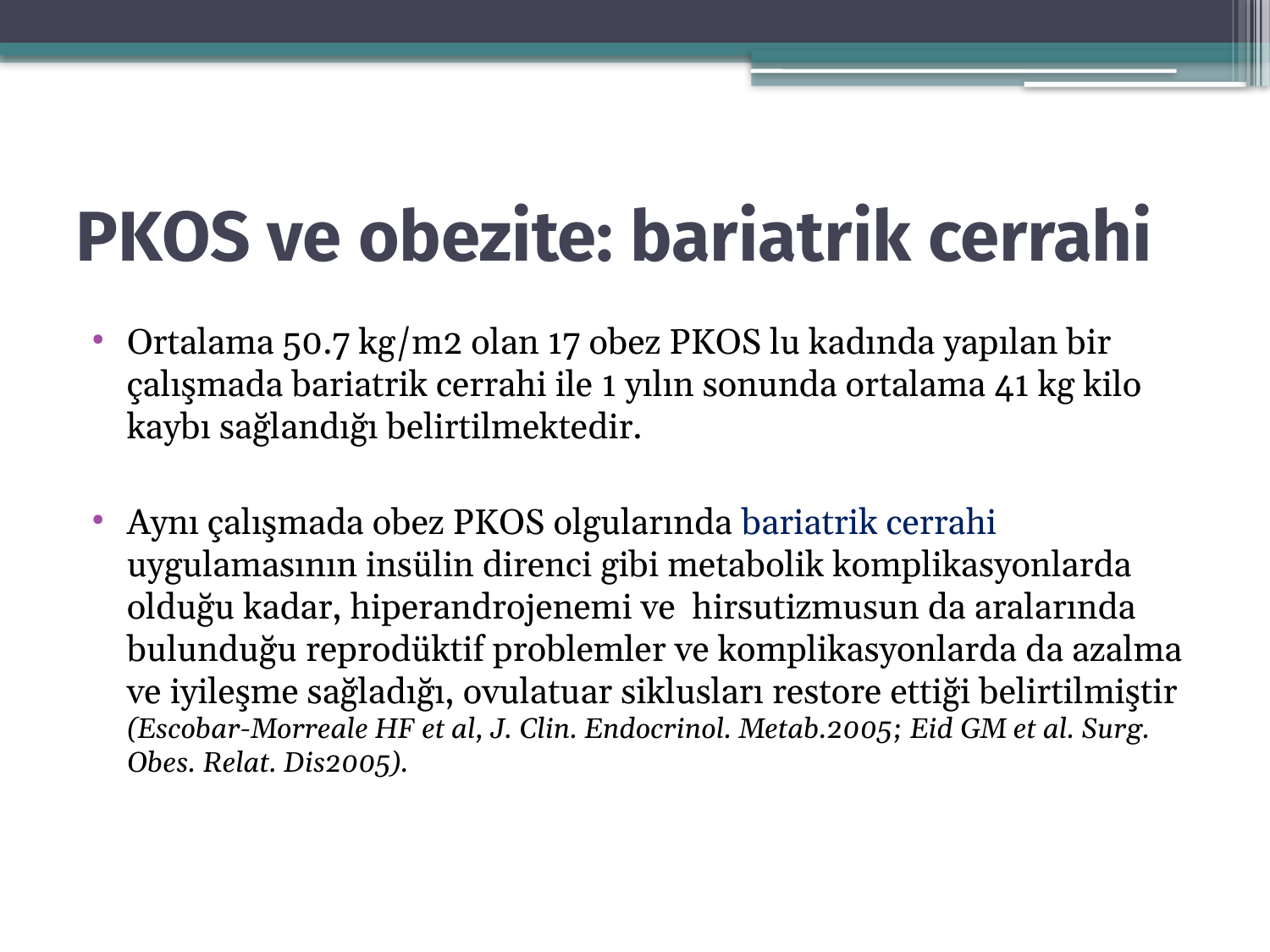

# PKOS ve obezite: bariatrik cerrahi
Ortalama 50.7 kg/m2 olan 17 obez PKOS lu kadında yapılan bir çalışmada bariatrik cerrahi ile 1 yılın sonunda ortalama 41 kg kilo kaybı sağlandığı belirtilmektedir.

Aynı çalışmada obez PKOS olgularında bariatrik cerrahi  uygulamasının insülin direnci gibi metabolik komplikasyonlarda  olduğu kadar, hiperandrojenemi ve  hirsutizmusun da aralarında bulunduğu reprodüktif problemler ve komplikasyonlarda da azalma ve iyileşme sağladığı, ovulatuar siklusları restore ettiği belirtilmiştir (Escobar-Morreale HF et al, J. Clin. Endocrinol. Metab.2005; Eid GM et al. Surg. Obes. Relat. Dis2005).